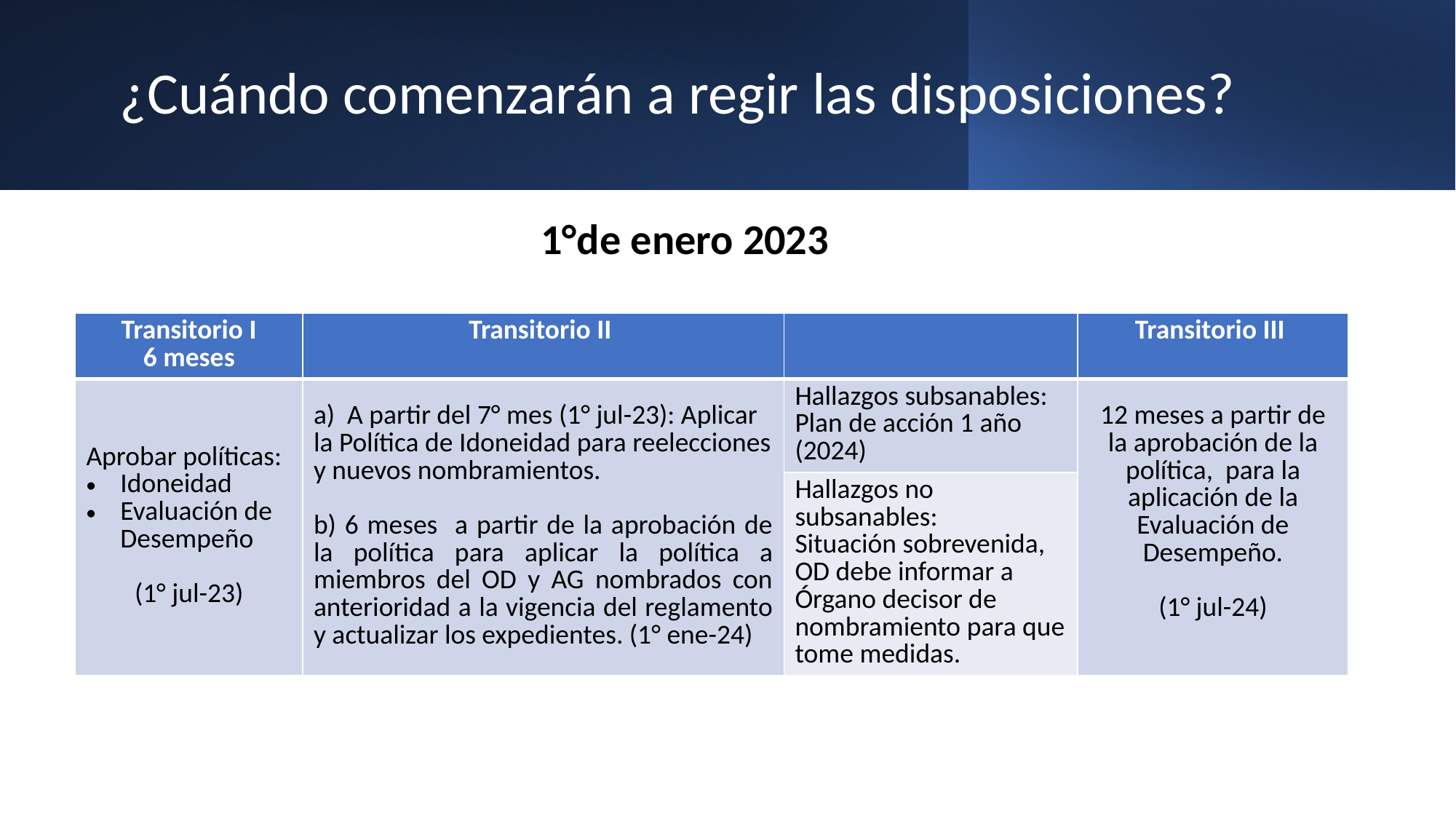

# ¿Cuándo comenzarán a regir las disposiciones?
1°de enero 2023
| Transitorio I 6 meses | Transitorio II |  | Transitorio III |
| --- | --- | --- | --- |
| Aprobar políticas: Idoneidad Evaluación de Desempeño (1° jul-23) | a) A partir del 7° mes (1° jul-23): Aplicar la Política de Idoneidad para reelecciones y nuevos nombramientos. b) 6 meses a partir de la aprobación de la política para aplicar la política a miembros del OD y AG nombrados con anterioridad a la vigencia del reglamento y actualizar los expedientes. (1° ene-24) | Hallazgos subsanables: Plan de acción 1 año (2024) | 12 meses a partir de la aprobación de la política, para la aplicación de la Evaluación de Desempeño. (1° jul-24) |
|  |  | Hallazgos no subsanables: Situación sobrevenida, OD debe informar a Órgano decisor de nombramiento para que tome medidas. |  |